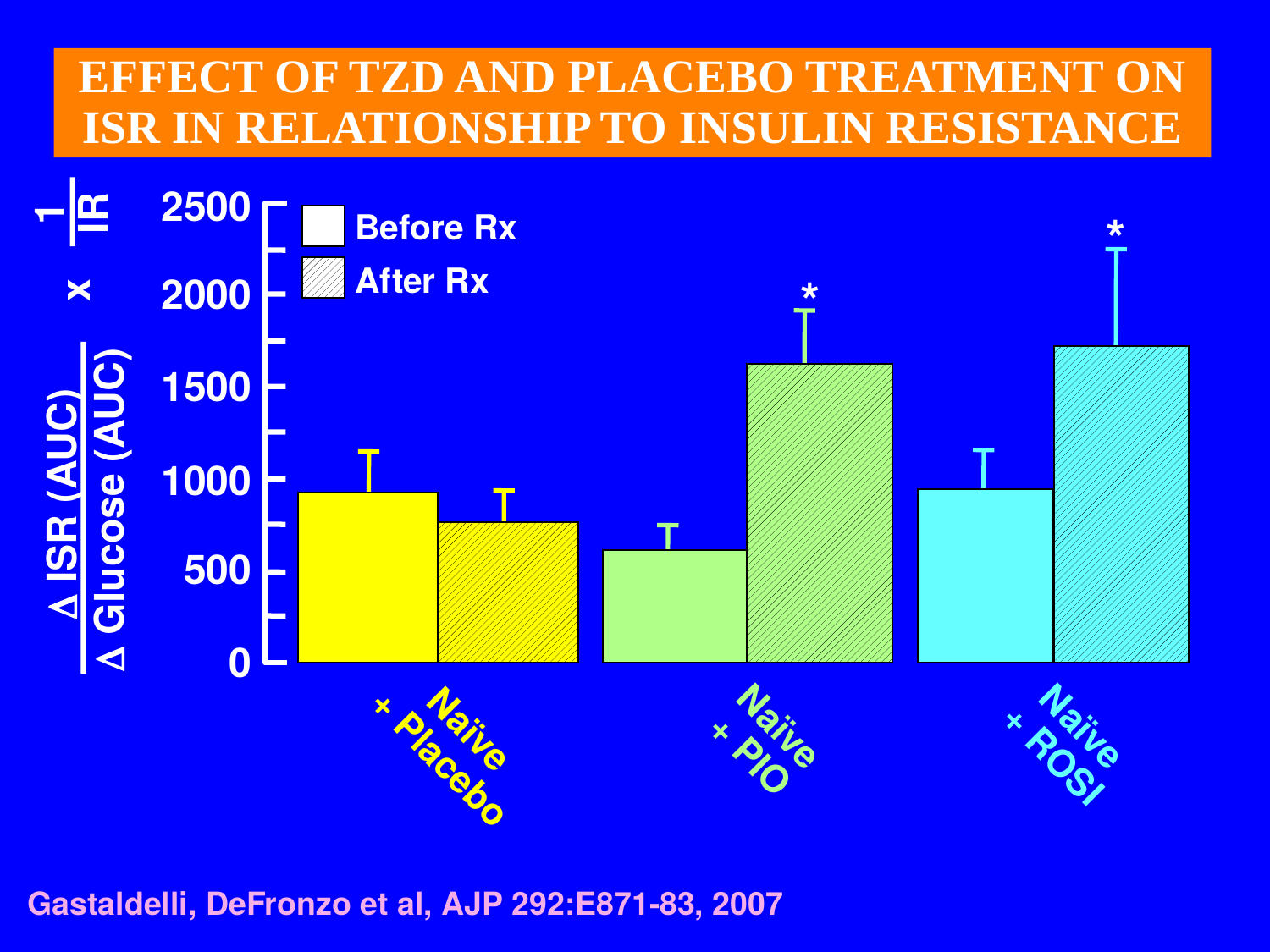

EFFECT OF TZD AND PLACEBO TREATMENT ON ISR IN RELATIONSHIP TO INSULIN RESISTANCE
1
IR

2500
2000
1500
1000
500
0
Before Rx
After Rx

*

x
*

Δ ISR (AUC)
Δ Glucose (AUC)

Naïve
+ PIO
Naïve
+ ROSI
Naïve
+ Placebo
Gastaldelli, DeFronzo et al, AJP 292:E871-83, 2007